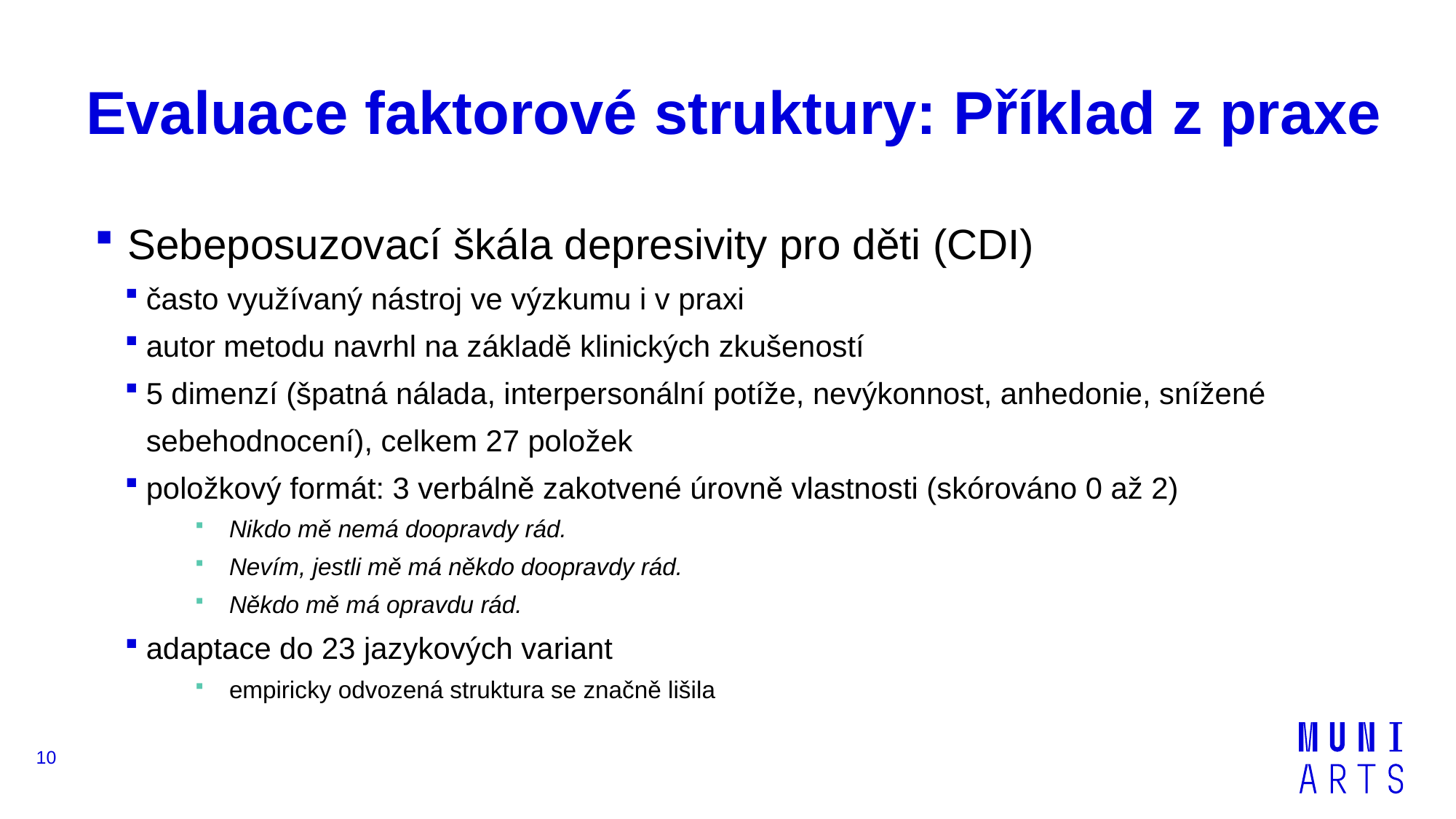

# Evaluace faktorové struktury: Příklad z praxe
 Sebeposuzovací škála depresivity pro děti (CDI)
často využívaný nástroj ve výzkumu i v praxi
autor metodu navrhl na základě klinických zkušeností
5 dimenzí (špatná nálada, interpersonální potíže, nevýkonnost, anhedonie, snížené sebehodnocení), celkem 27 položek
položkový formát: 3 verbálně zakotvené úrovně vlastnosti (skórováno 0 až 2)
Nikdo mě nemá doopravdy rád.
Nevím, jestli mě má někdo doopravdy rád.
Někdo mě má opravdu rád.
adaptace do 23 jazykových variant
empiricky odvozená struktura se značně lišila

10